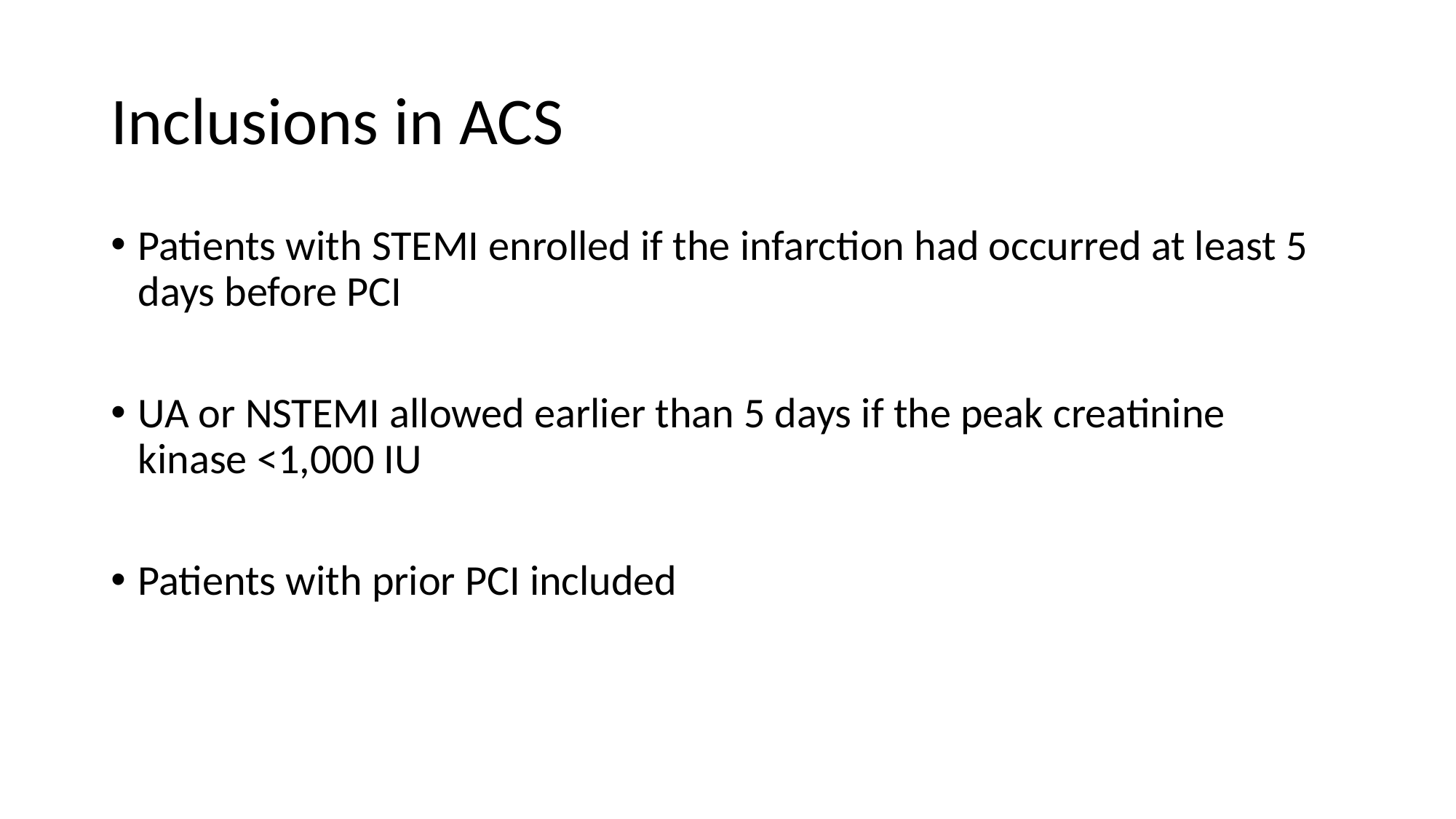

# Inclusions in ACS
Patients with STEMI enrolled if the infarction had occurred at least 5 days before PCI

UA or NSTEMI allowed earlier than 5 days if the peak creatinine kinase <1,000 IU

Patients with prior PCI included